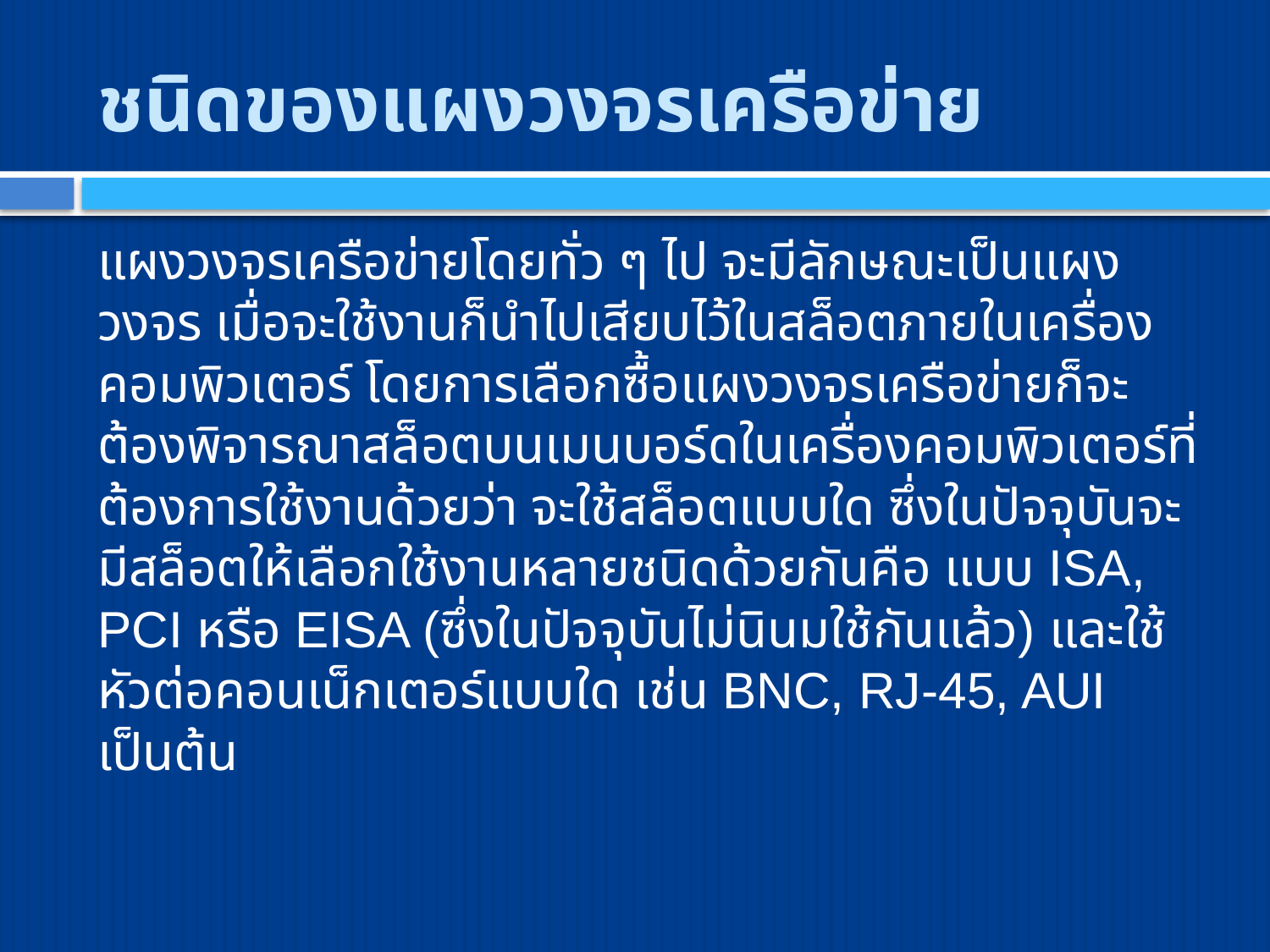

# ชนิดของแผงวงจรเครือข่าย
แผงวงจรเครือข่ายโดยทั่ว ๆ ไป จะมีลักษณะเป็นแผงวงจร เมื่อจะใช้งานก็นำไปเสียบไว้ในสล็อตภายในเครื่องคอมพิวเตอร์ โดยการเลือกซื้อแผงวงจรเครือข่ายก็จะต้องพิจารณาสล็อตบนเมนบอร์ดในเครื่องคอมพิวเตอร์ที่ต้องการใช้งานด้วยว่า จะใช้สล็อตแบบใด ซึ่งในปัจจุบันจะมีสล็อตให้เลือกใช้งานหลายชนิดด้วยกันคือ แบบ ISA, PCI หรือ EISA (ซึ่งในปัจจุบันไม่นินมใช้กันแล้ว) และใช้หัวต่อคอนเน็กเตอร์แบบใด เช่น BNC, RJ-45, AUI เป็นต้น